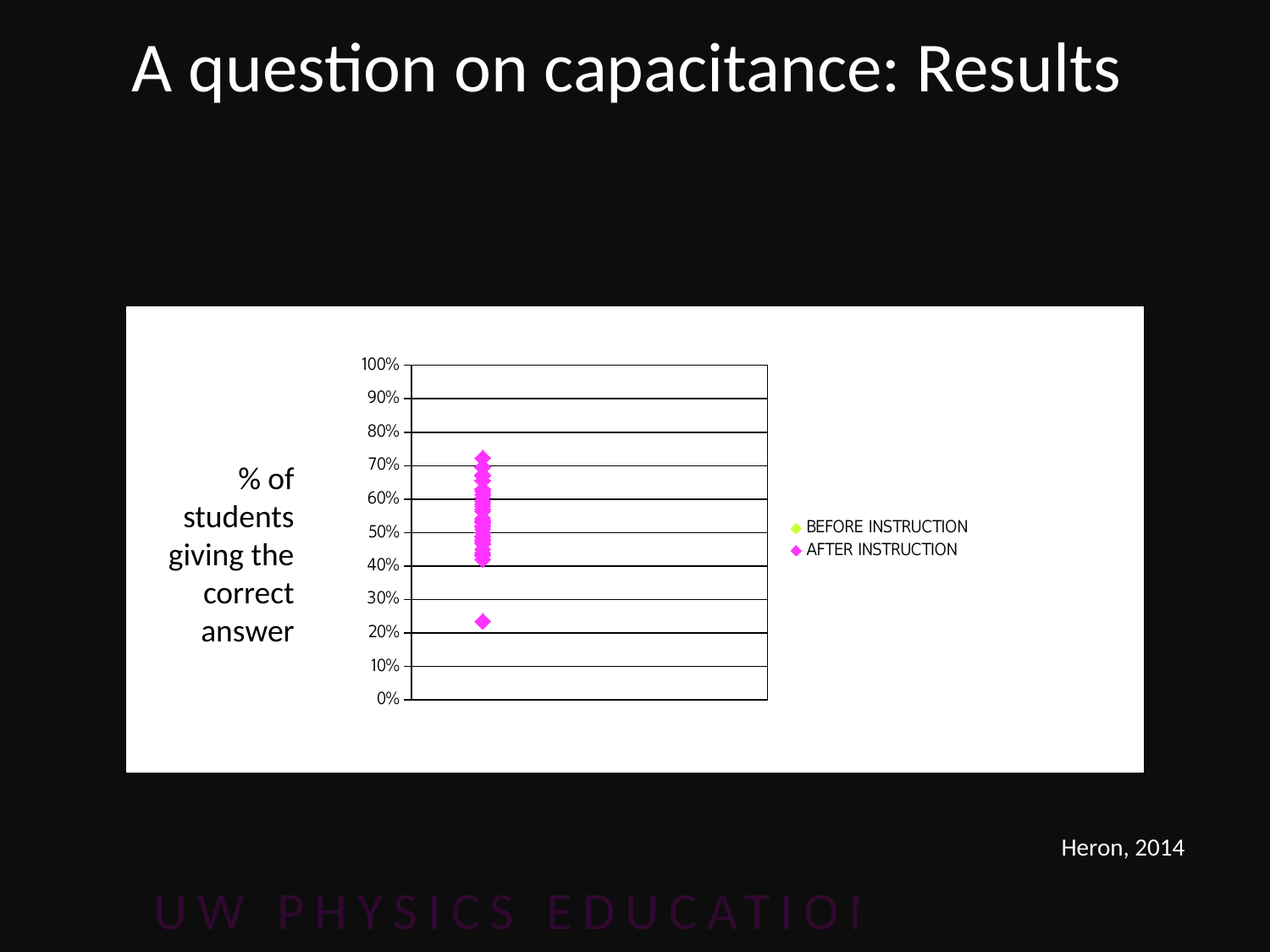

# A question on capacitance: Results

### Chart

| Category |  |  |
|---|---|---|
% of students giving the correct answer
Heron, 2014